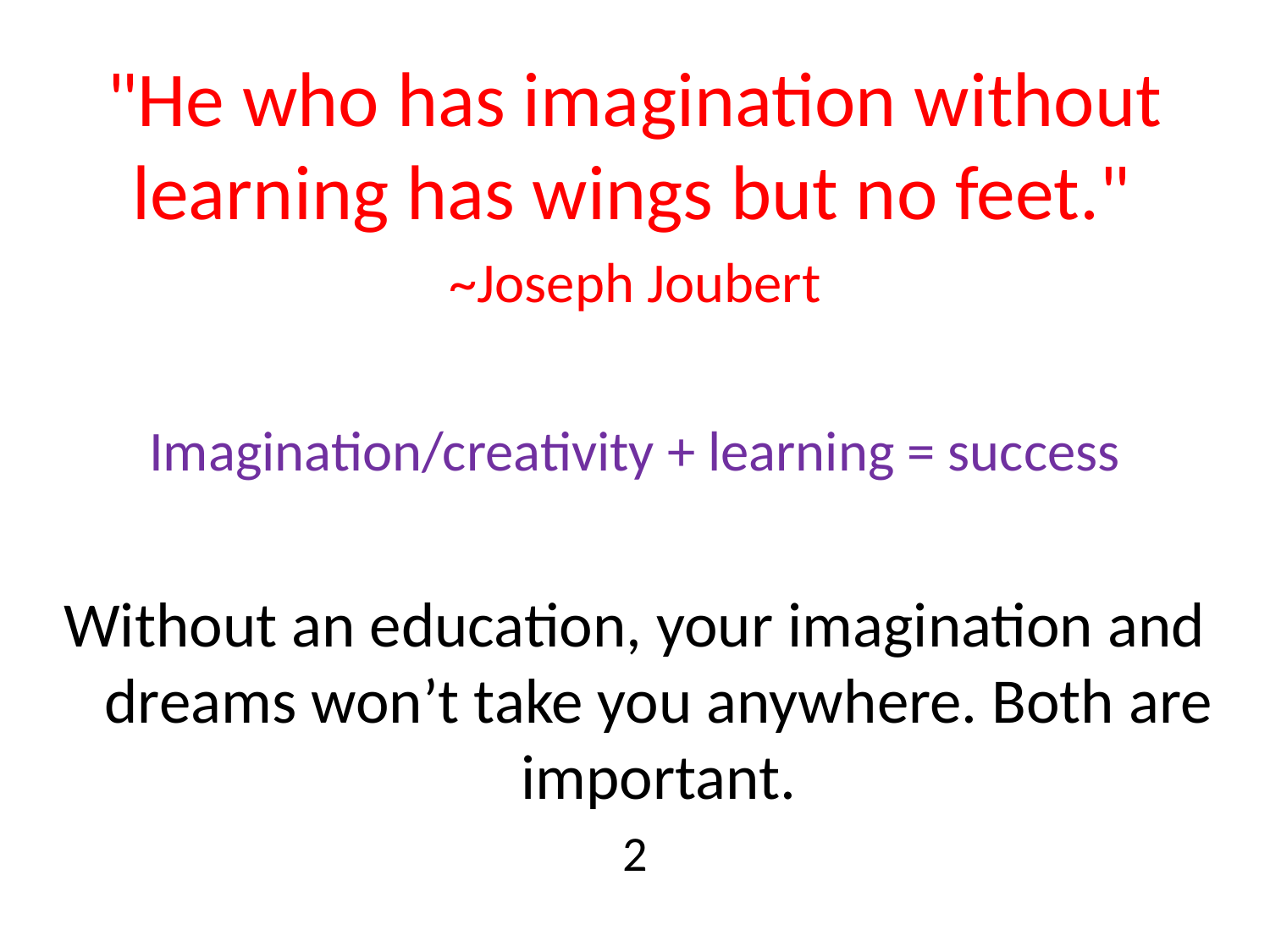

"He who has imagination without learning has wings but no feet."
~Joseph Joubert

Imagination/creativity + learning = success

Without an education, your imagination and dreams won’t take you anywhere. Both are important.
2